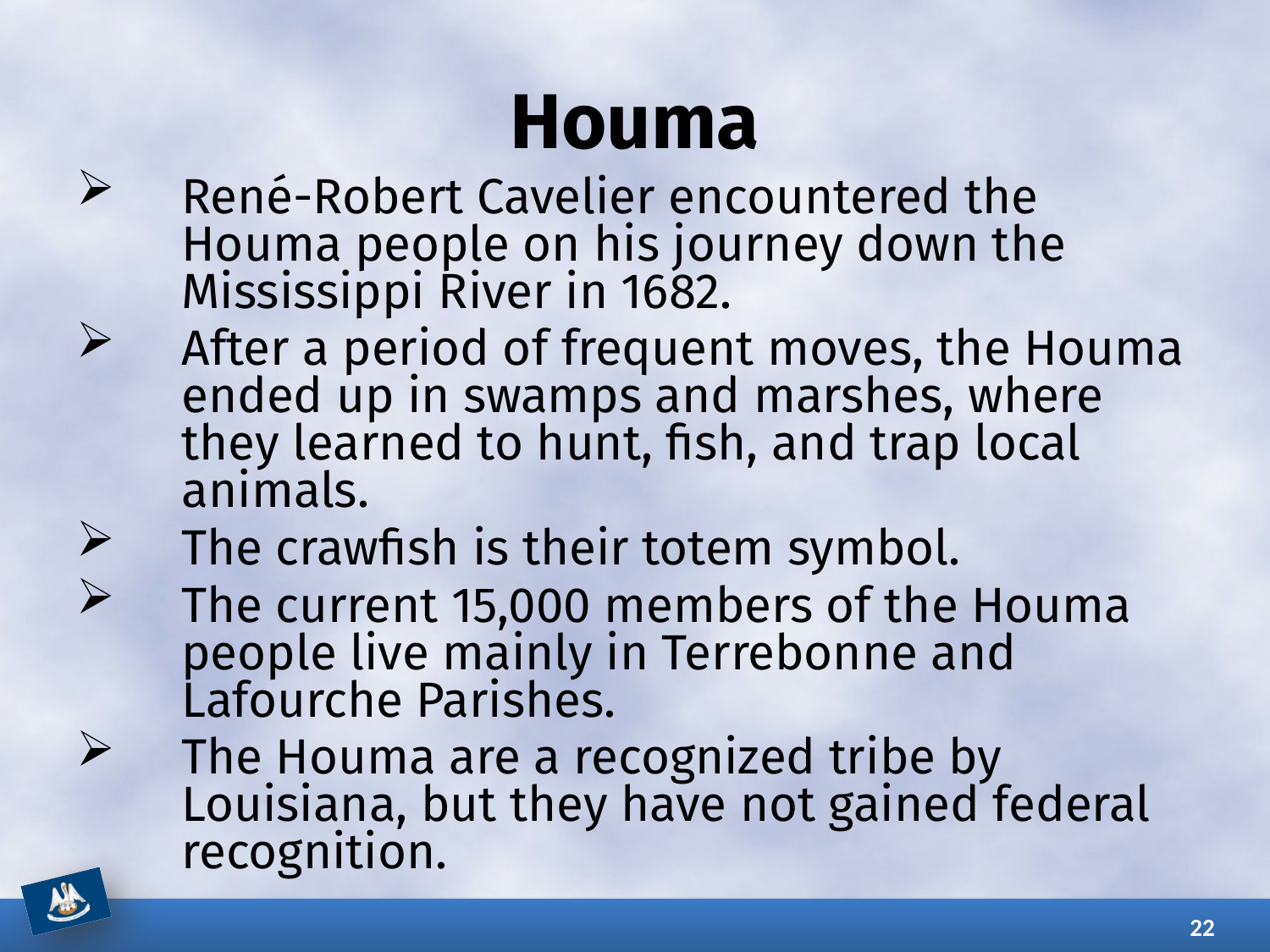

# Houma
René-Robert Cavelier encountered the Houma people on his journey down the Mississippi River in 1682.
After a period of frequent moves, the Houma ended up in swamps and marshes, where they learned to hunt, fish, and trap local animals.
The crawfish is their totem symbol.
The current 15,000 members of the Houma people live mainly in Terrebonne and Lafourche Parishes.
The Houma are a recognized tribe by Louisiana, but they have not gained federal recognition.

22